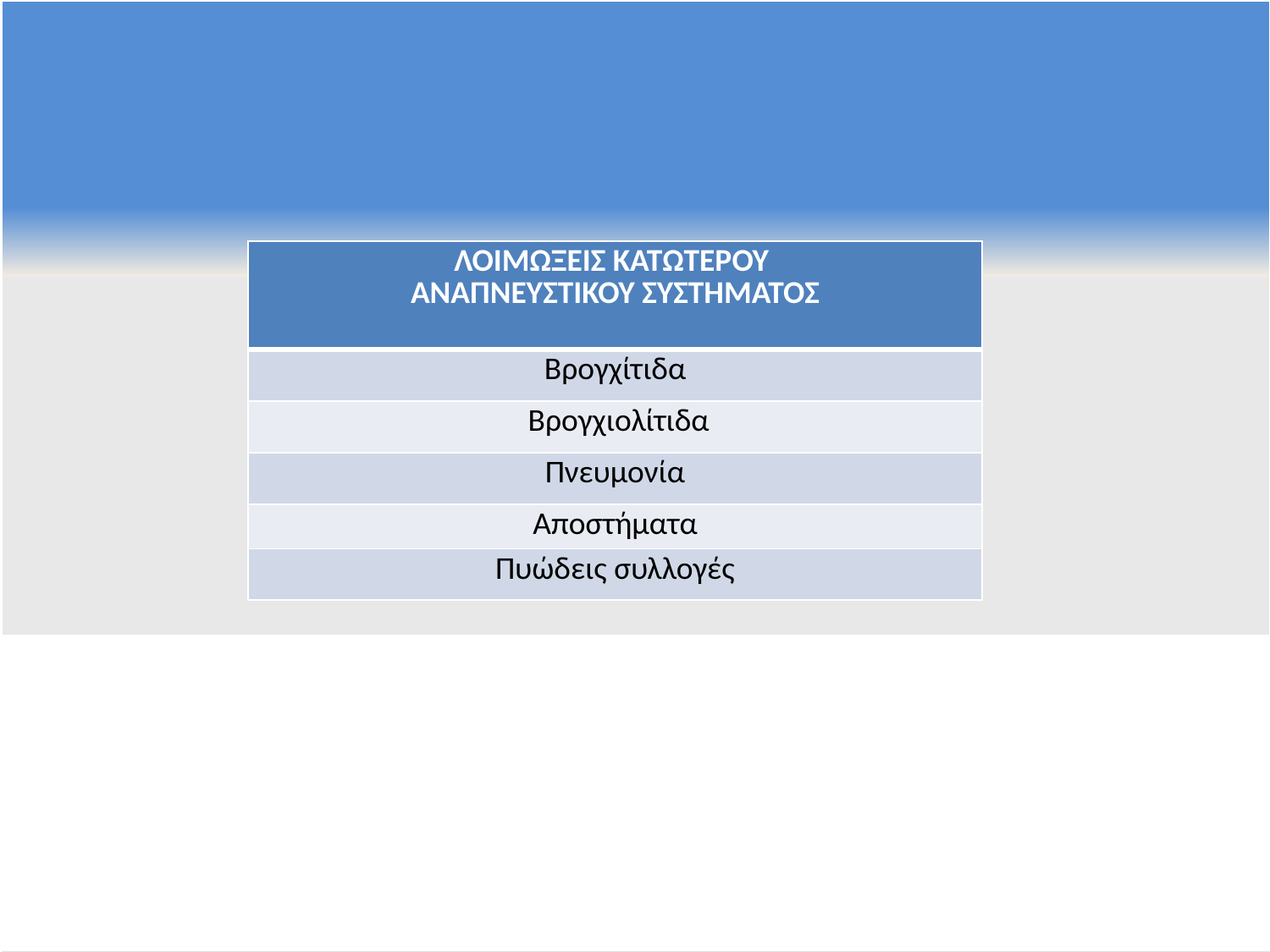

| ΛΟΙΜΩΞΕΙΣ ΚΑΤΩΤΕΡΟΥ ΑΝΑΠΝΕΥΣΤΙΚΟΥ ΣΥΣΤΗΜΑΤΟΣ |
| --- |
| Βρογχίτιδα |
| Βρογχιολίτιδα |
| Πνευμονία |
| Αποστήματα |
| Πυώδεις συλλογές |